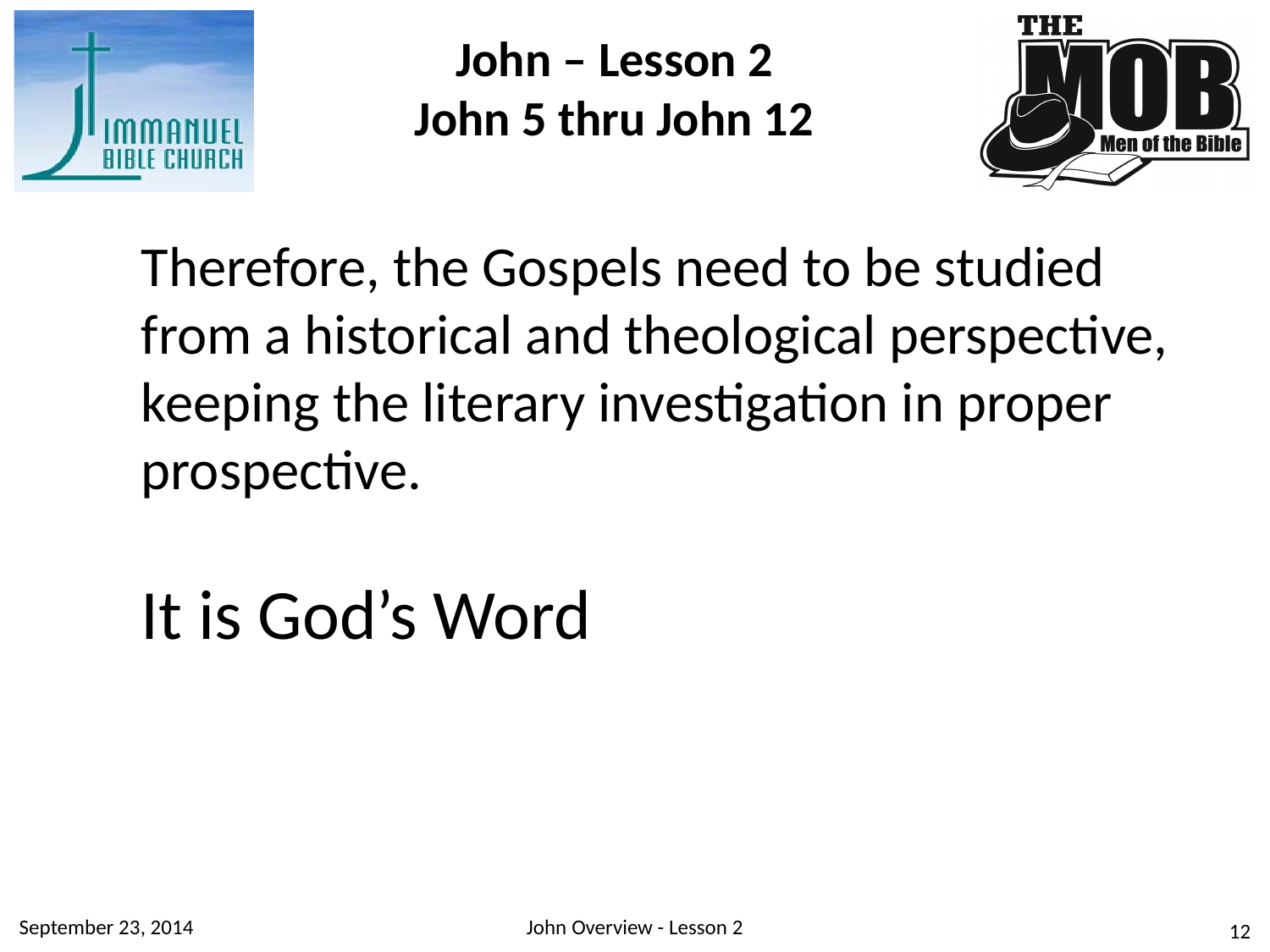

John – Lesson 2
John 5 thru John 12

Therefore, the Gospels need to be studied from a historical and theological perspective, keeping the literary investigation in proper prospective.

It is God’s Word
September 23, 2014
John Overview - Lesson 2
12